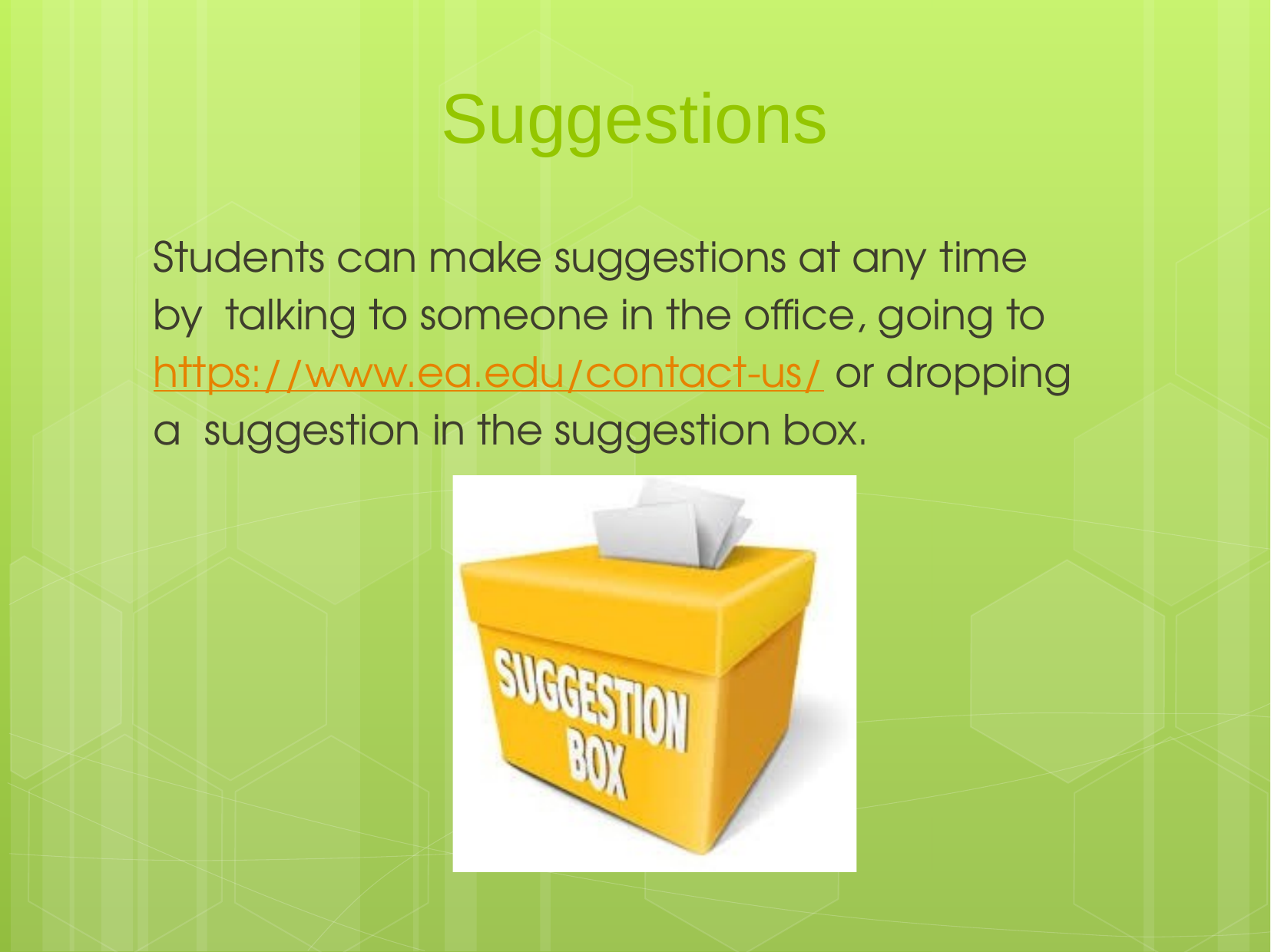

# Suggestions
Students can make suggestions at any time by  talking to someone in the office, going to https://www.ea.edu/contact-us/ or dropping a  suggestion in the suggestion box.